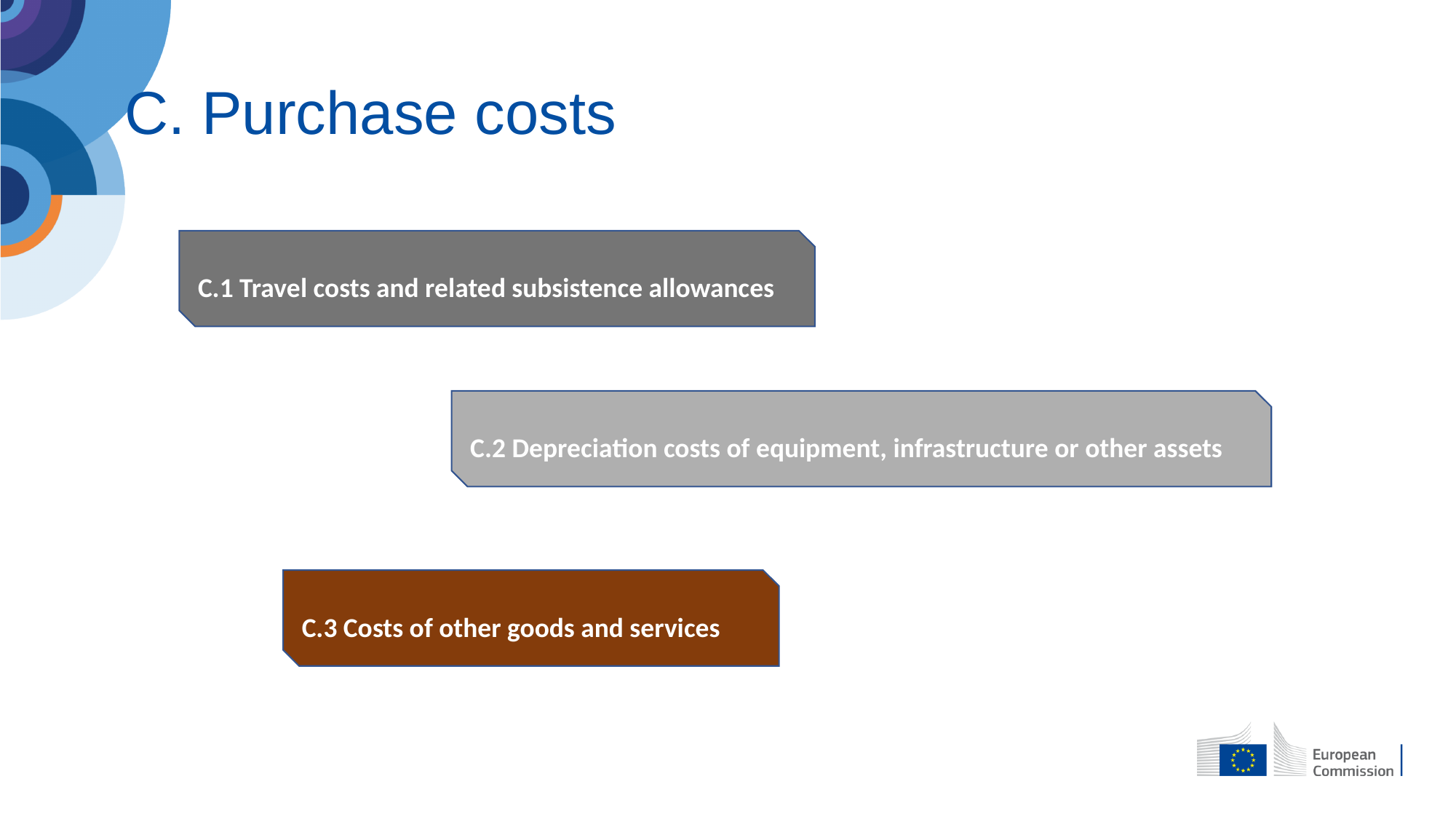

C. Purchase costs
C.1 Travel costs and related subsistence allowances
C.2 Depreciation costs of equipment, infrastructure or other assets
C.3 Costs of other goods and services